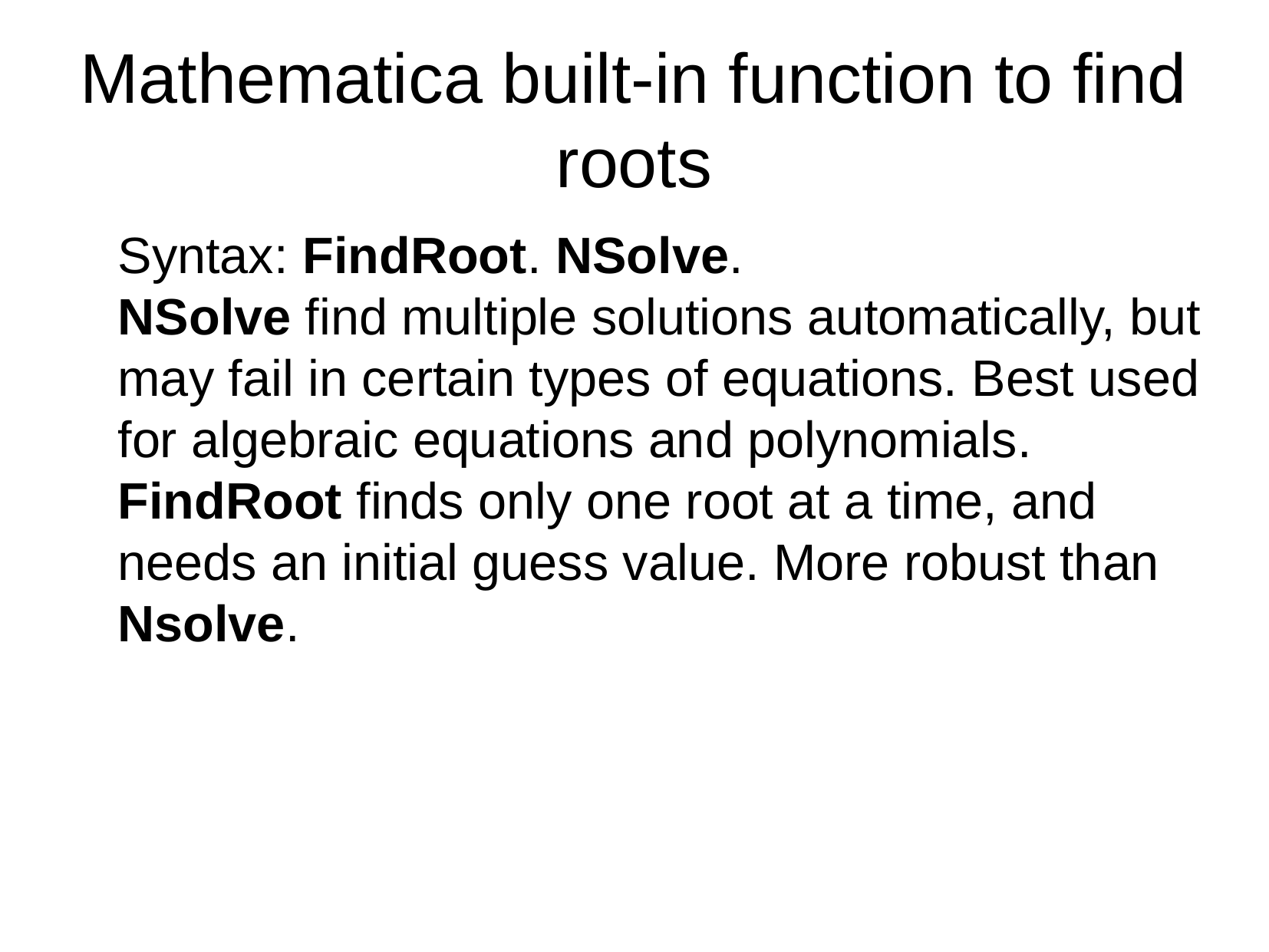

Mathematica built-in function to find roots
Syntax: FindRoot. NSolve.
NSolve find multiple solutions automatically, but may fail in certain types of equations. Best used for algebraic equations and polynomials.
FindRoot finds only one root at a time, and needs an initial guess value. More robust than Nsolve.